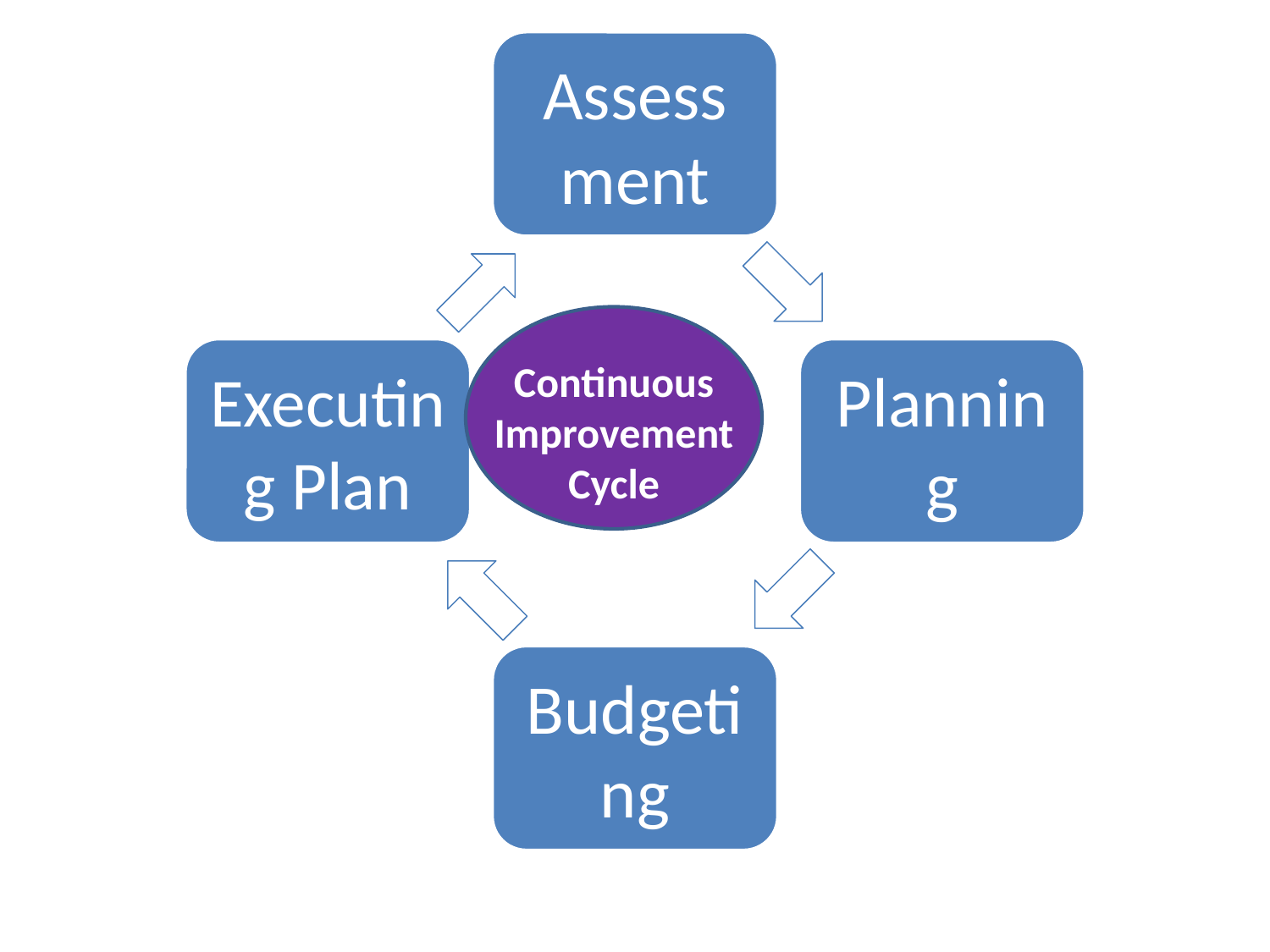

Assessment
Planning
Budgeting
Executing Plan

Continuous
Improvement
Cycle